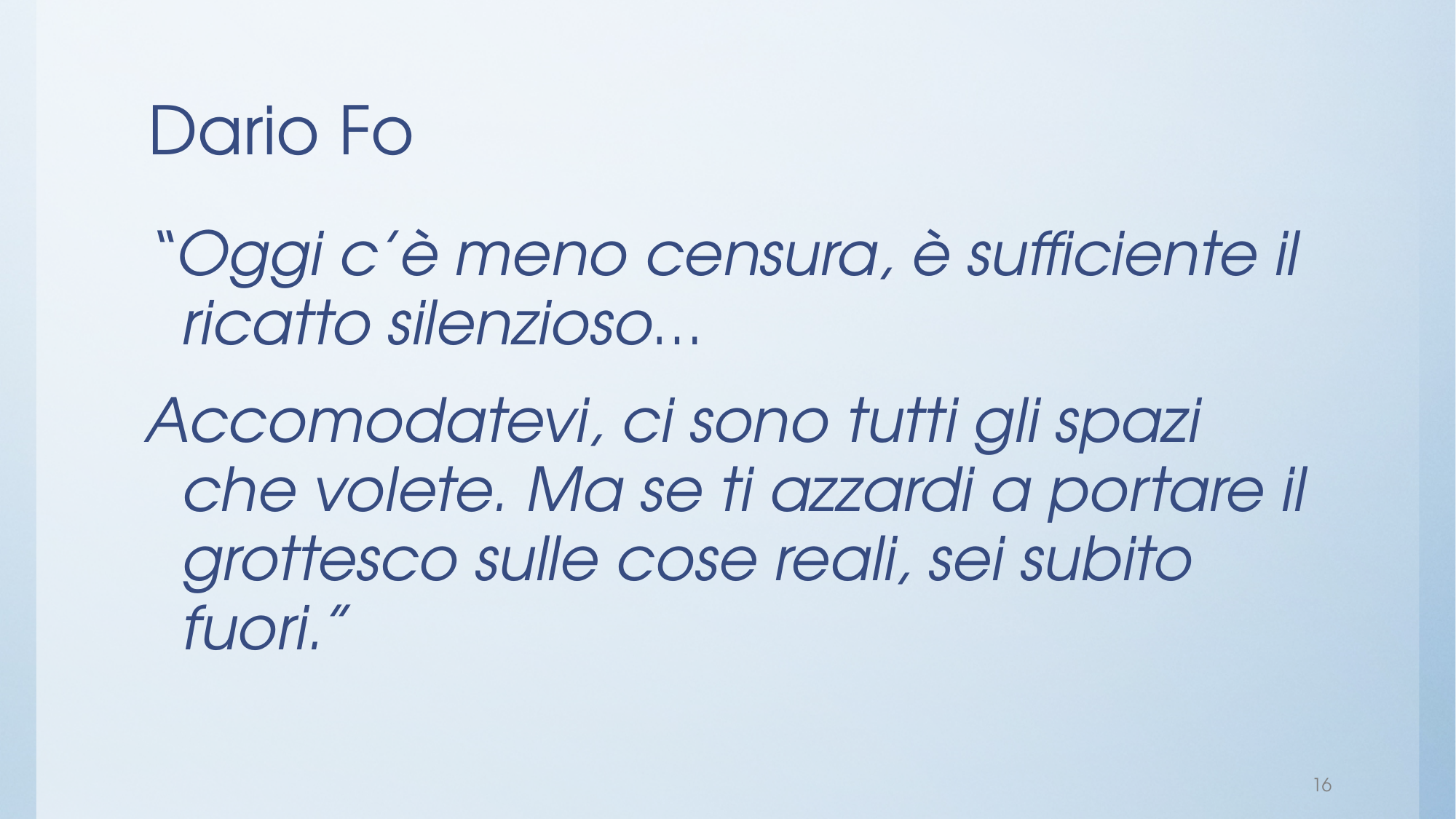

# Dario Fo
“Oggi c’è meno censura, è sufficiente il ricatto silenzioso…
Accomodatevi, ci sono tutti gli spazi che volete. Ma se ti azzardi a portare il grottesco sulle cose reali, sei subito fuori.”
16